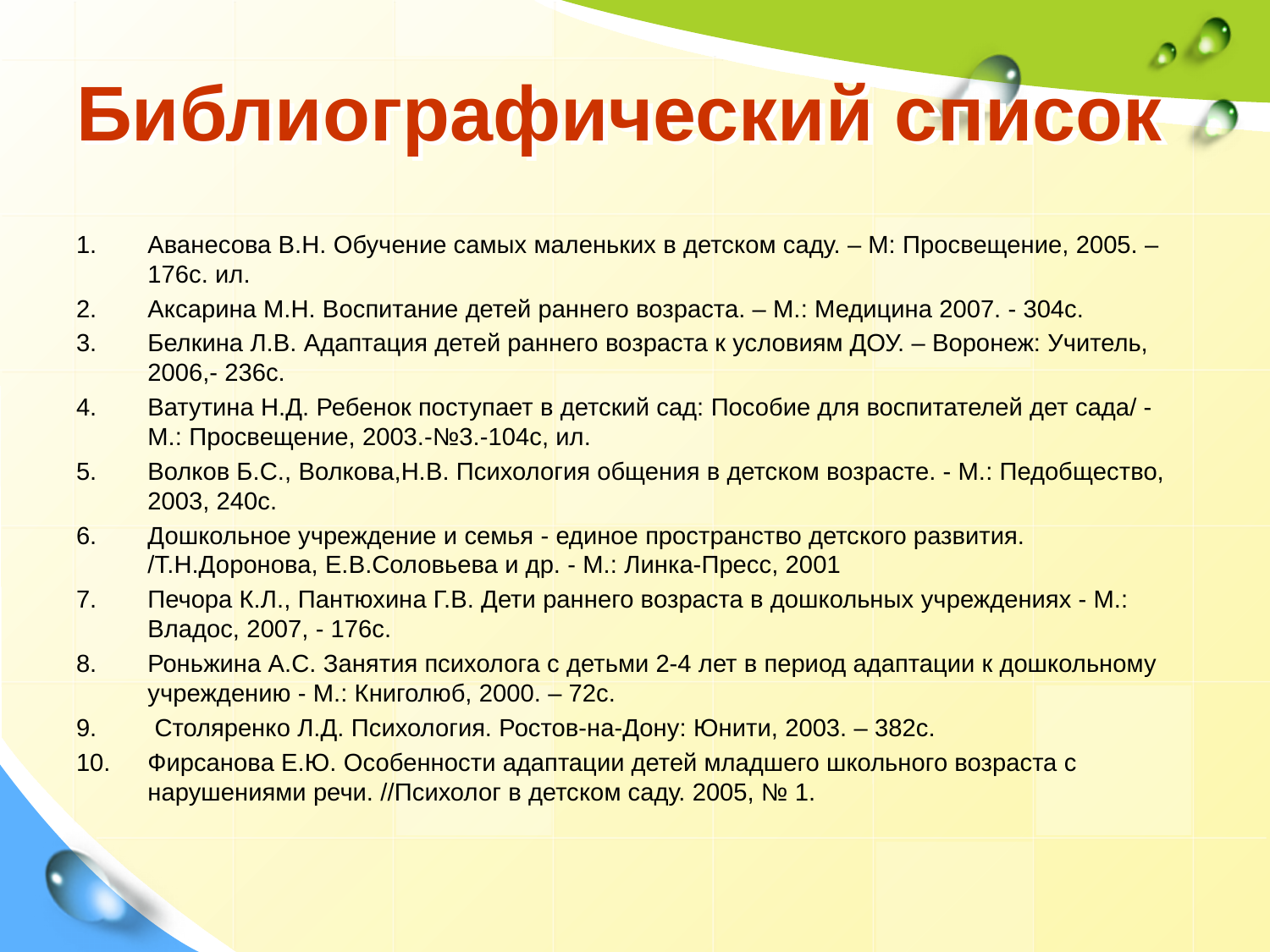

# Библиографический список
Аванесова В.Н. Обучение самых маленьких в детском саду. – М: Просвещение, 2005. – 176с. ил.
Аксарина М.Н. Воспитание детей раннего возраста. – М.: Медицина 2007. - 304с.
Белкина Л.В. Адаптация детей раннего возраста к условиям ДОУ. – Воронеж: Учитель, 2006,- 236с.
Ватутина Н.Д. Ребенок поступает в детский сад: Пособие для воспитателей дет сада/ - М.: Просвещение, 2003.-№3.-104с, ил.
Волков Б.С., Волкова,Н.В. Психология общения в детском возрасте. - М.: Педобщество, 2003, 240с.
Дошкольное учреждение и семья - единое пространство детского развития. /Т.Н.Доронова, Е.В.Соловьева и др. - М.: Линка-Пресс, 2001
Печора К.Л., Пантюхина Г.В. Дети раннего возраста в дошкольных учреждениях - М.: Владос, 2007, - 176с.
Роньжина А.С. Занятия психолога с детьми 2-4 лет в период адаптации к дошкольному учреждению - М.: Книголюб, 2000. – 72с.
 Столяренко Л.Д. Психология. Ростов-на-Дону: Юнити, 2003. – 382с.
Фирсанова Е.Ю. Особенности адаптации детей младшего школьного возраста с нарушениями речи. //Психолог в детском саду. 2005, № 1.